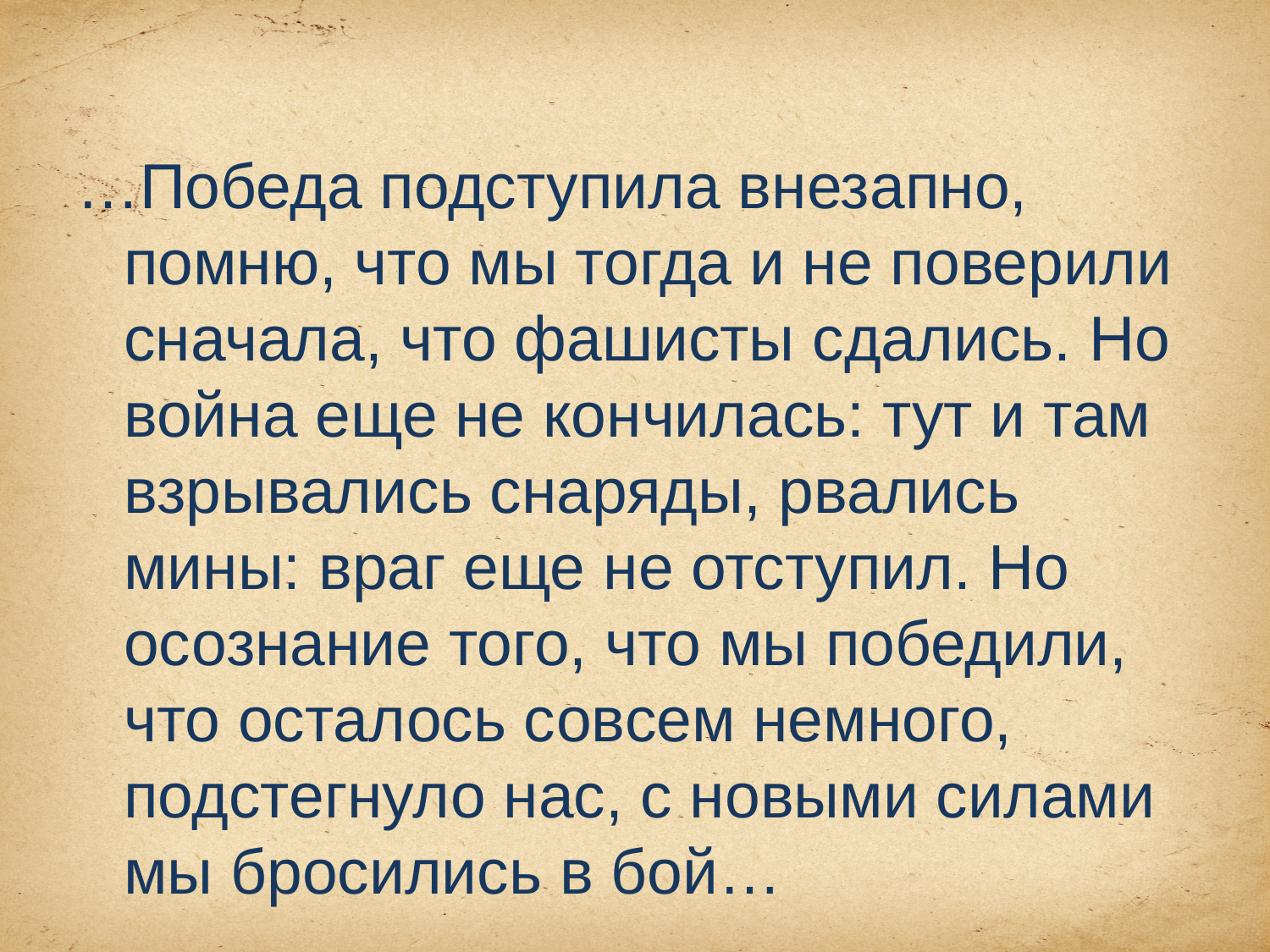

…Победа подступила внезапно, помню, что мы тогда и не поверили сначала, что фашисты сдались. Но война еще не кончилась: тут и там взрывались снаряды, рвались мины: враг еще не отступил. Но осознание того, что мы победили, что осталось совсем немного, подстегнуло нас, с новыми силами мы бросились в бой…